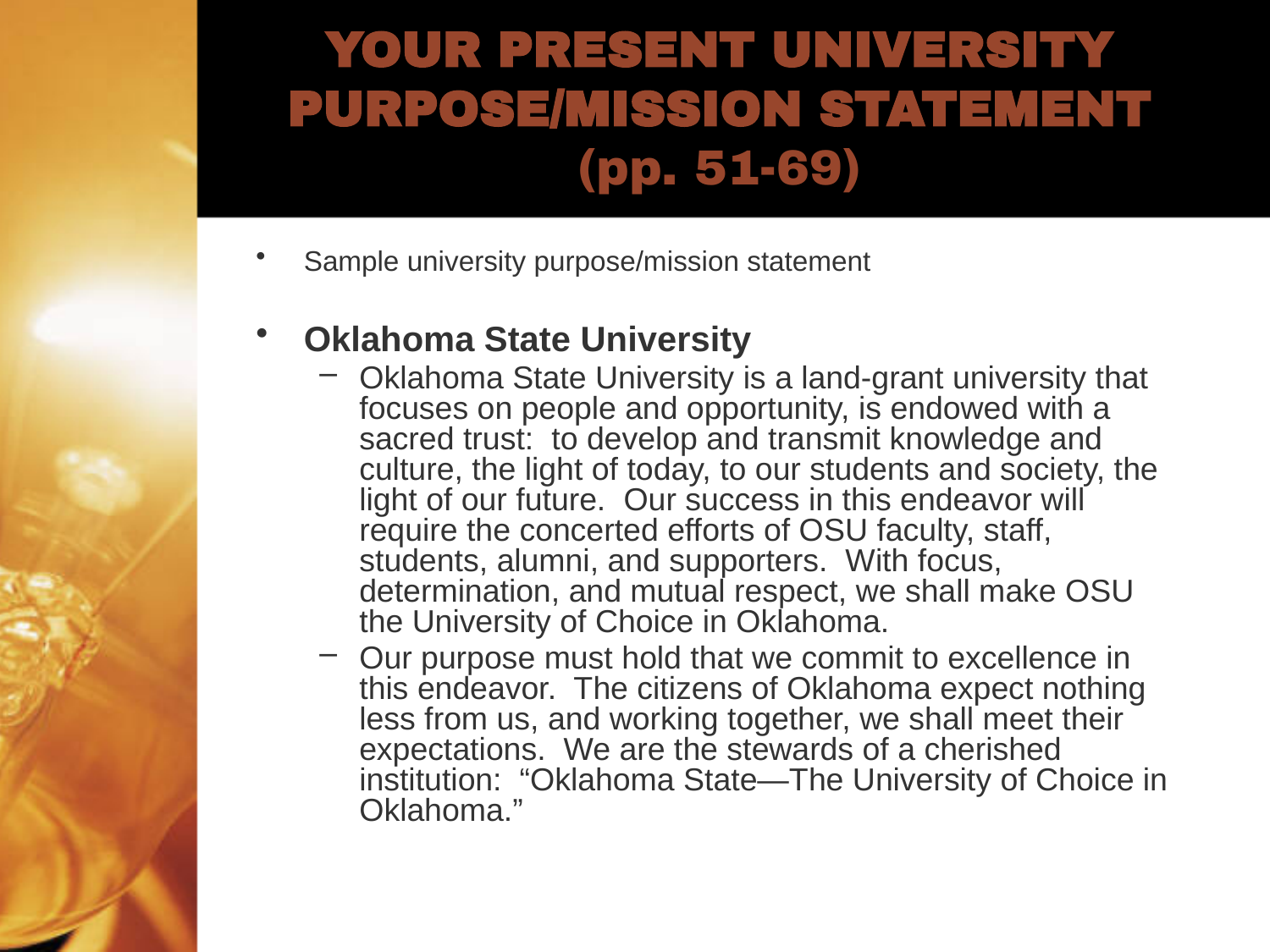

# YOUR PRESENT UNIVERSITY PURPOSE/MISSION STATEMENT (pp. 51-69)
Sample university purpose/mission statement

Oklahoma State University
Oklahoma State University is a land-grant university that focuses on people and opportunity, is endowed with a sacred trust:  to develop and transmit knowledge and culture, the light of today, to our students and society, the light of our future.  Our success in this endeavor will require the concerted efforts of OSU faculty, staff, students, alumni, and supporters.  With focus, determination, and mutual respect, we shall make OSU the University of Choice in Oklahoma.
Our purpose must hold that we commit to excellence in this endeavor.  The citizens of Oklahoma expect nothing less from us, and working together, we shall meet their expectations.  We are the stewards of a cherished institution:  “Oklahoma State—The University of Choice in Oklahoma.”